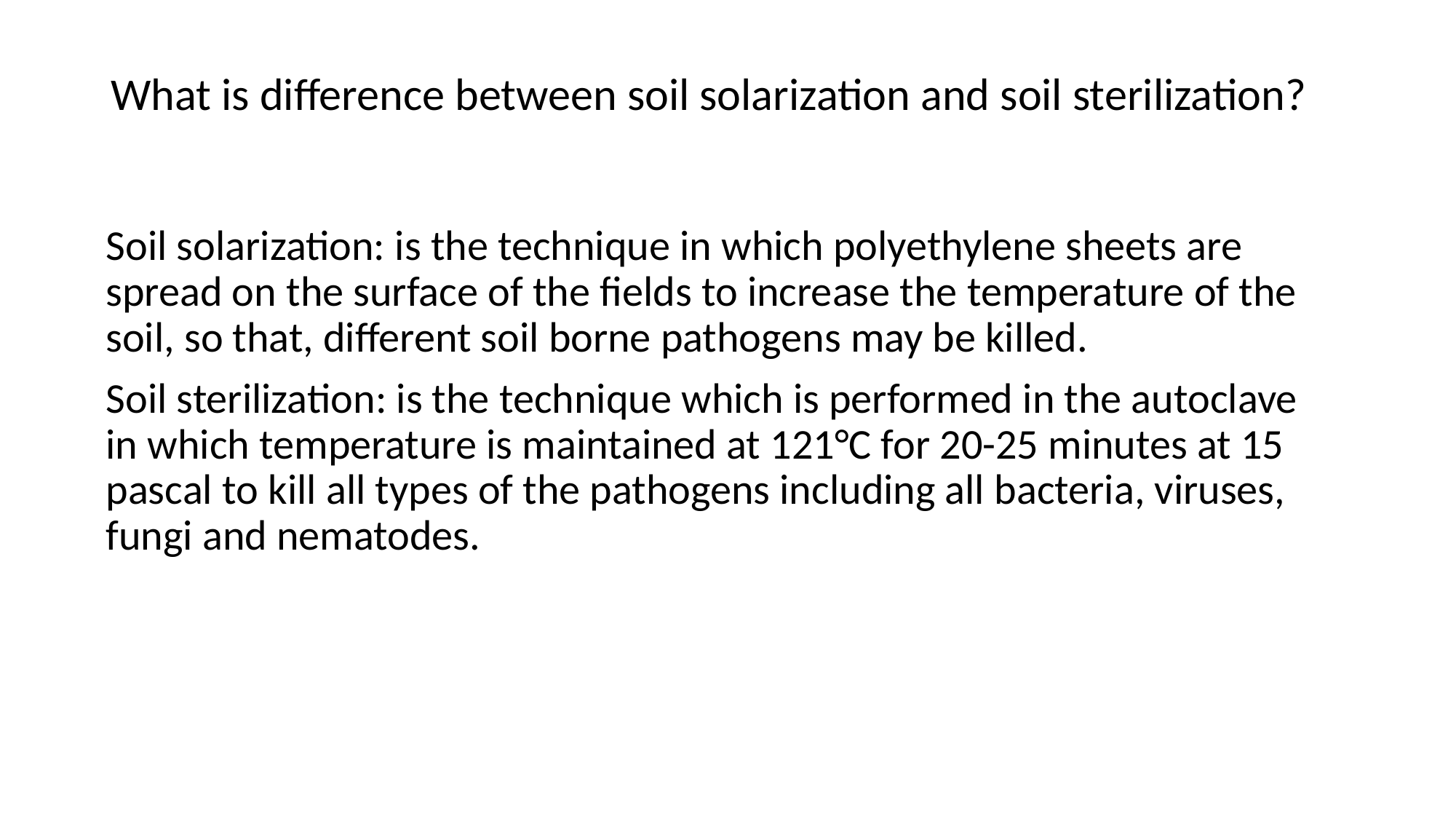

# What is difference between soil solarization and soil sterilization?
Soil solarization: is the technique in which polyethylene sheets are spread on the surface of the fields to increase the temperature of the soil, so that, different soil borne pathogens may be killed.
Soil sterilization: is the technique which is performed in the autoclave in which temperature is maintained at 121°C for 20-25 minutes at 15 pascal to kill all types of the pathogens including all bacteria, viruses, fungi and nematodes.